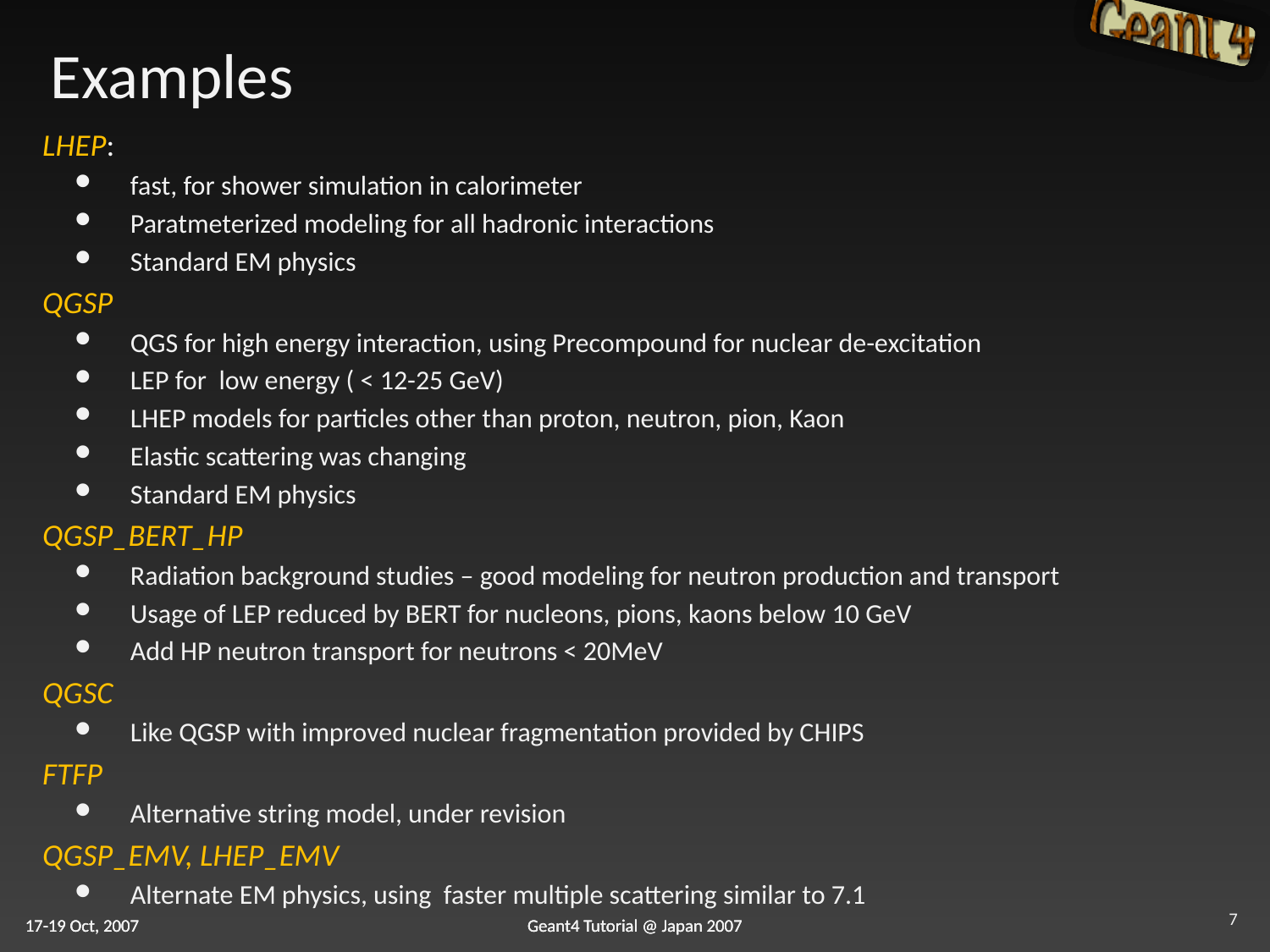

# Examples
LHEP:
fast, for shower simulation in calorimeter
Paratmeterized modeling for all hadronic interactions
Standard EM physics
QGSP
QGS for high energy interaction, using Precompound for nuclear de-excitation
LEP for  low energy ( < 12-25 GeV)
LHEP models for particles other than proton, neutron, pion, Kaon
Elastic scattering was changing
Standard EM physics
QGSP_BERT_HP
Radiation background studies – good modeling for neutron production and transport
Usage of LEP reduced by BERT for nucleons, pions, kaons below 10 GeV
Add HP neutron transport for neutrons < 20MeV
QGSC
Like QGSP with improved nuclear fragmentation provided by CHIPS
FTFP
Alternative string model, under revision
QGSP_EMV, LHEP_EMV
Alternate EM physics, using  faster multiple scattering similar to 7.1
7